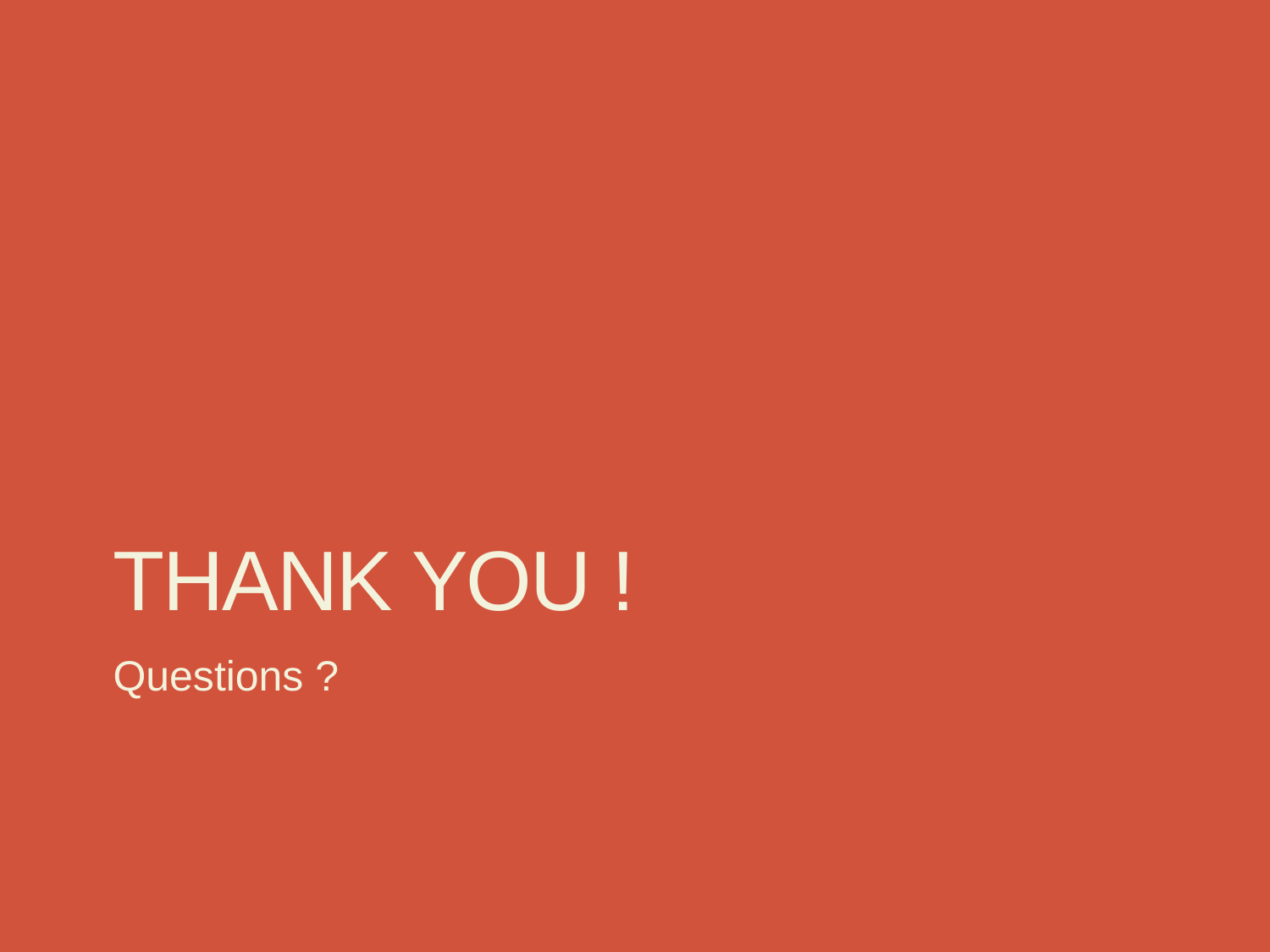

(c) Ever J. Barbero, educational, noncommercial use only.
12
# Thank you !
Questions ?